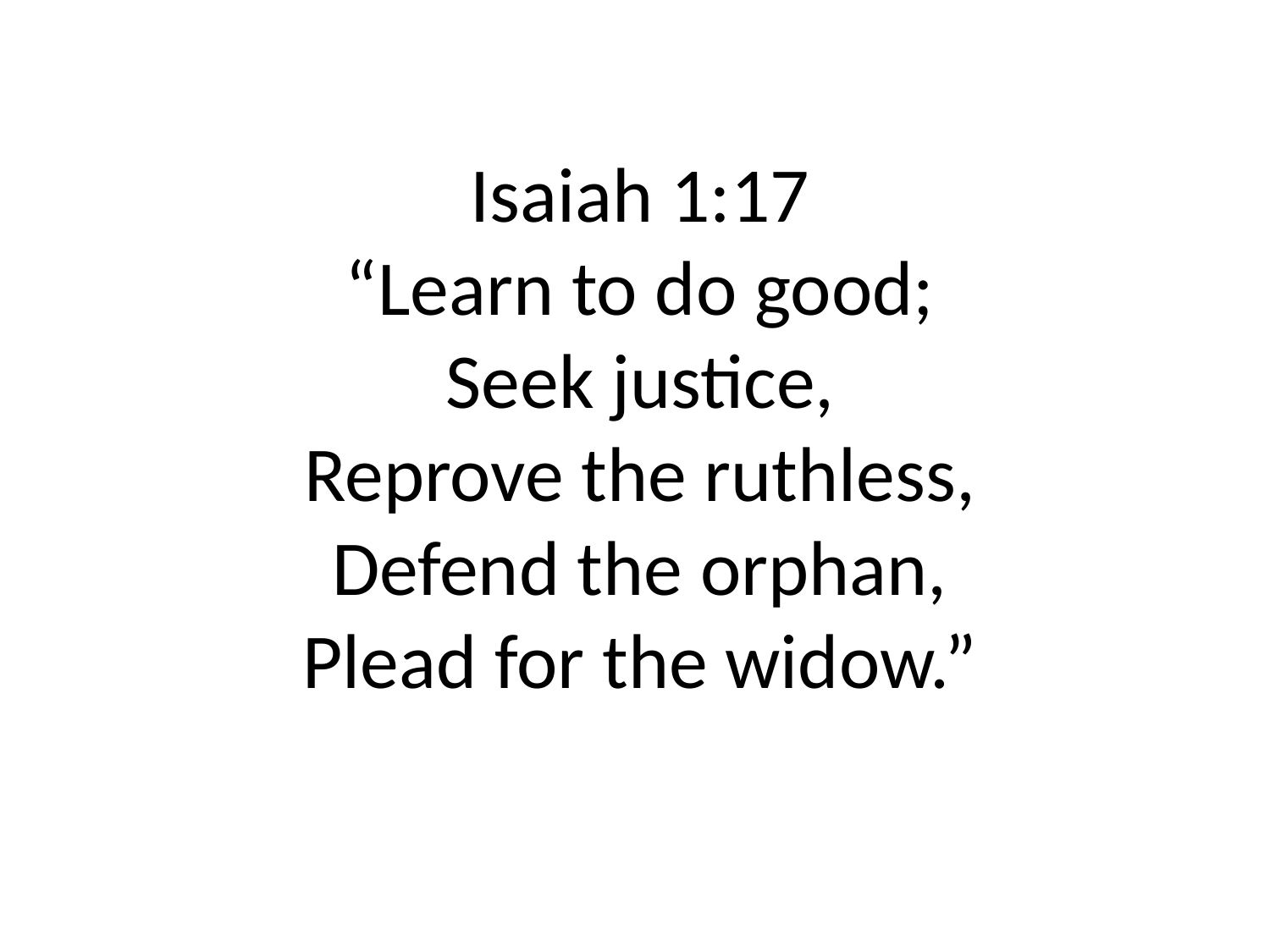

# Isaiah 1:17 “Learn to do good; Seek justice, Reprove the ruthless, Defend the orphan, Plead for the widow.”